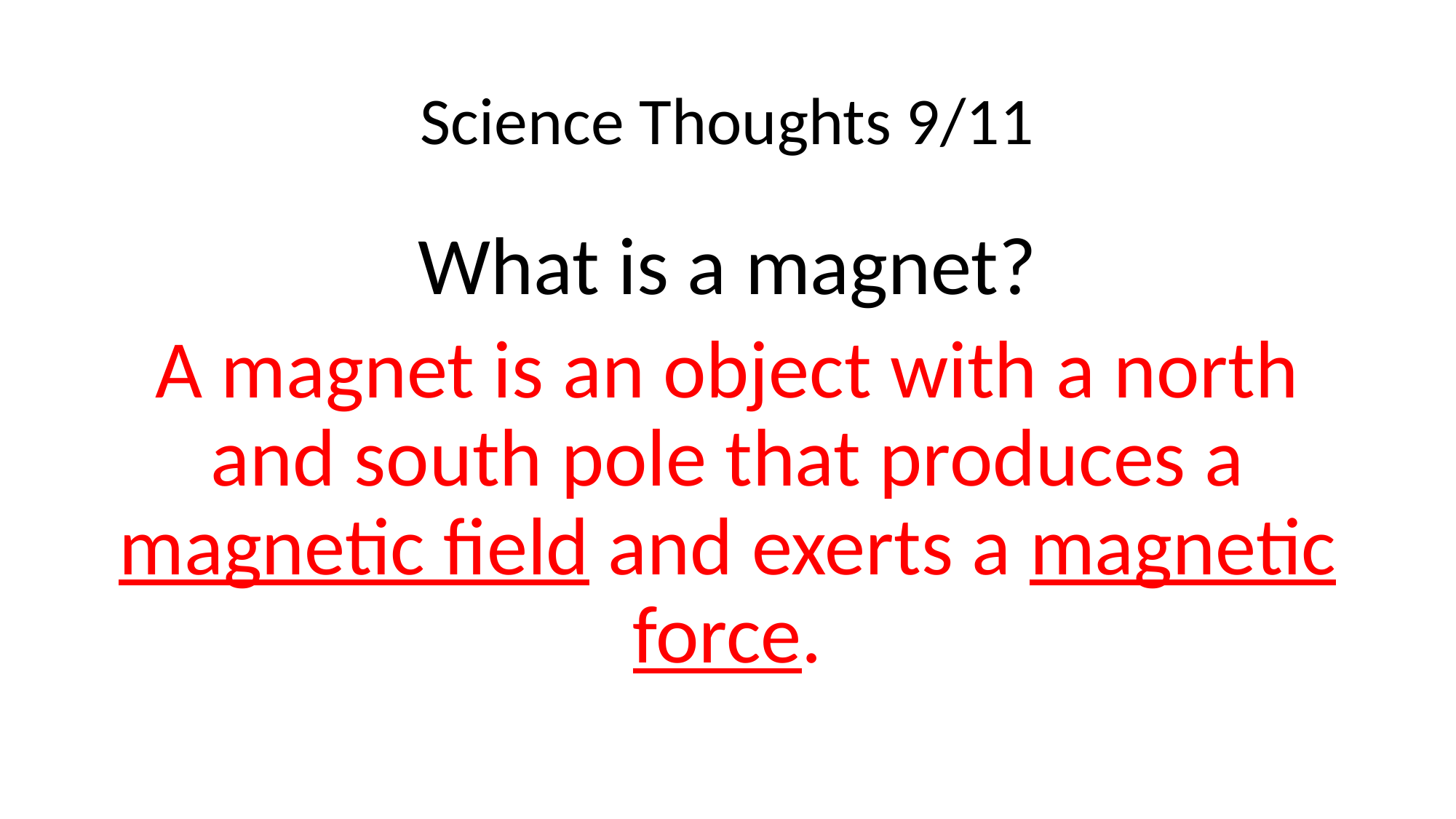

# Science Thoughts 9/11
What is a magnet?
A magnet is an object with a north and south pole that produces a magnetic field and exerts a magnetic force.